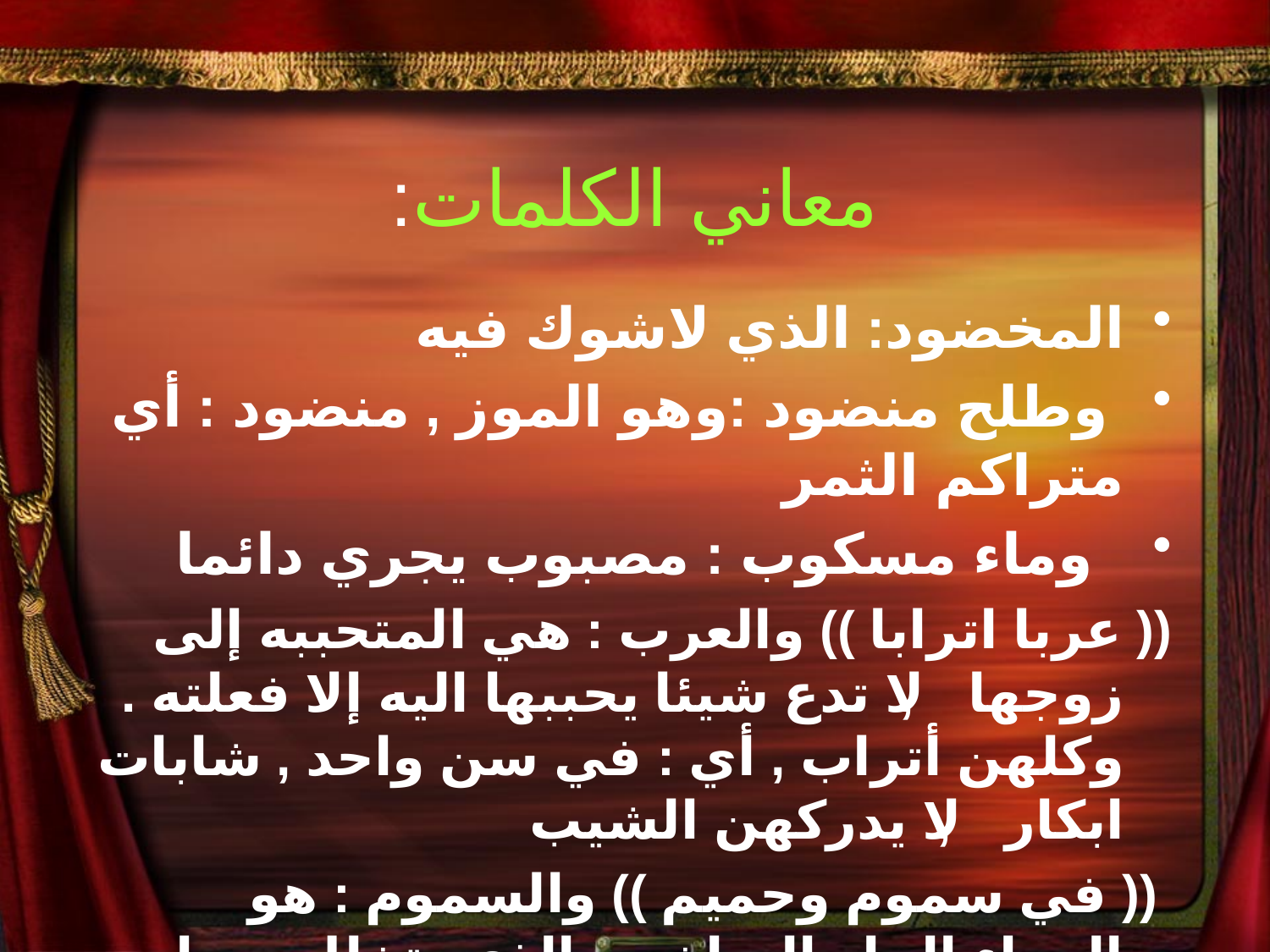

# معاني الكلمات:
المخضود: الذي لاشوك فيه
 وطلح منضود :وهو الموز , منضود : أي متراكم الثمر
  وماء مسكوب : مصبوب يجري دائما
(( عربا اترابا )) والعرب : هي المتحببه إلى زوجها , لا تدع شيئا يحببها اليه إلا فعلته . وكلهن أتراب , أي : في سن واحد , شابات ابكار , لا يدركهن الشيب
 (( في سموم وحميم )) والسموم : هو الهواء الحار الساخن , الذي يتخلل مسام الابدان . والحميم : الماء الحر المغلي ,